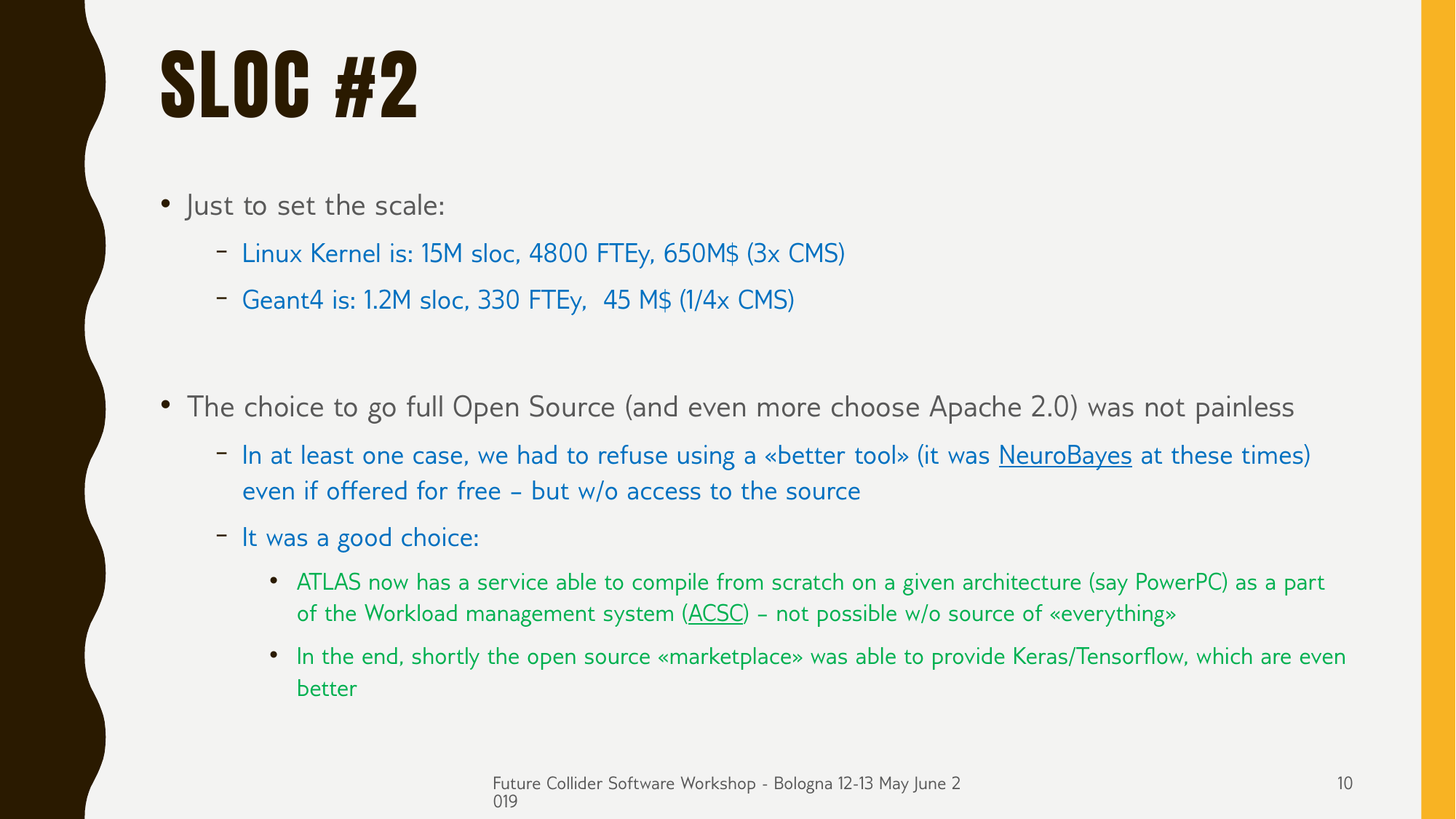

# SLOC #2
Just to set the scale:
Linux Kernel is: 15M sloc, 4800 FTEy, 650M$ (3x CMS)
Geant4 is: 1.2M sloc, 330 FTEy,  45 M$ (1/4x CMS)

The choice to go full Open Source (and even more choose Apache 2.0) was not painless
In at least one case, we had to refuse using a «better tool» (it was NeuroBayes at these times) even if offered for free – but w/o access to the source
It was a good choice:
ATLAS now has a service able to compile from scratch on a given architecture (say PowerPC) as a part of the Workload management system (ACSC) – not possible w/o source of «everything»
In the end, shortly the open source «marketplace» was able to provide Keras/Tensorflow, which are even better
Future Collider Software Workshop - Bologna 12-13 May June 2019
10